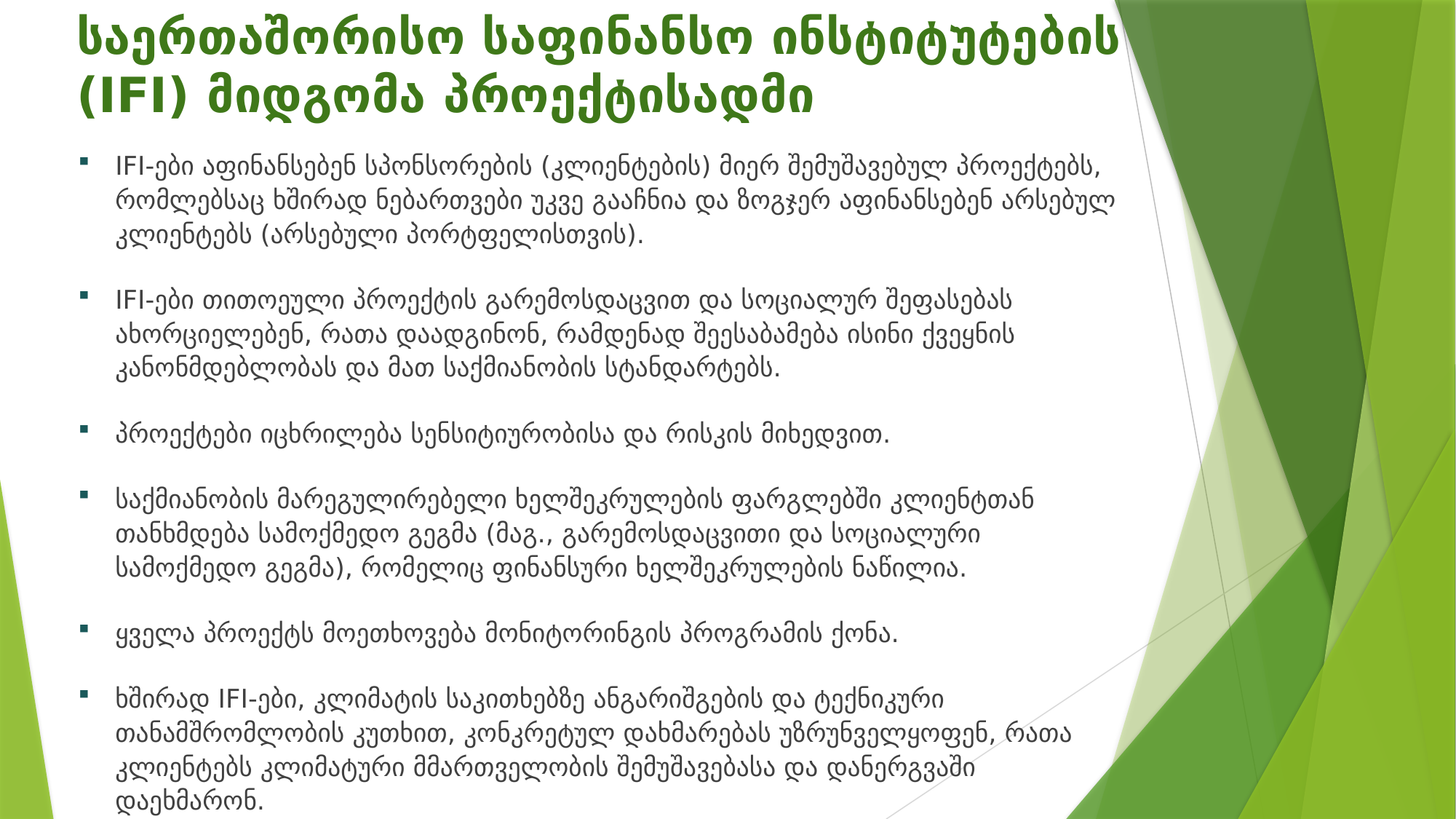

# საერთაშორისო საფინანსო ინსტიტუტების (IFI) მიდგომა პროექტისადმი
IFI-ები აფინანსებენ სპონსორების (კლიენტების) მიერ შემუშავებულ პროექტებს, რომლებსაც ხშირად ნებართვები უკვე გააჩნია და ზოგჯერ აფინანსებენ არსებულ კლიენტებს (არსებული პორტფელისთვის).
IFI-ები თითოეული პროექტის გარემოსდაცვით და სოციალურ შეფასებას ახორციელებენ, რათა დაადგინონ, რამდენად შეესაბამება ისინი ქვეყნის კანონმდებლობას და მათ საქმიანობის სტანდარტებს.
პროექტები იცხრილება სენსიტიურობისა და რისკის მიხედვით.
საქმიანობის მარეგულირებელი ხელშეკრულების ფარგლებში კლიენტთან თანხმდება სამოქმედო გეგმა (მაგ., გარემოსდაცვითი და სოციალური სამოქმედო გეგმა), რომელიც ფინანსური ხელშეკრულების ნაწილია.
ყველა პროექტს მოეთხოვება მონიტორინგის პროგრამის ქონა.
ხშირად IFI-ები, კლიმატის საკითხებზე ანგარიშგების და ტექნიკური თანამშრომლობის კუთხით, კონკრეტულ დახმარებას უზრუნველყოფენ, რათა კლიენტებს კლიმატური მმართველობის შემუშავებასა და დანერგვაში დაეხმარონ.